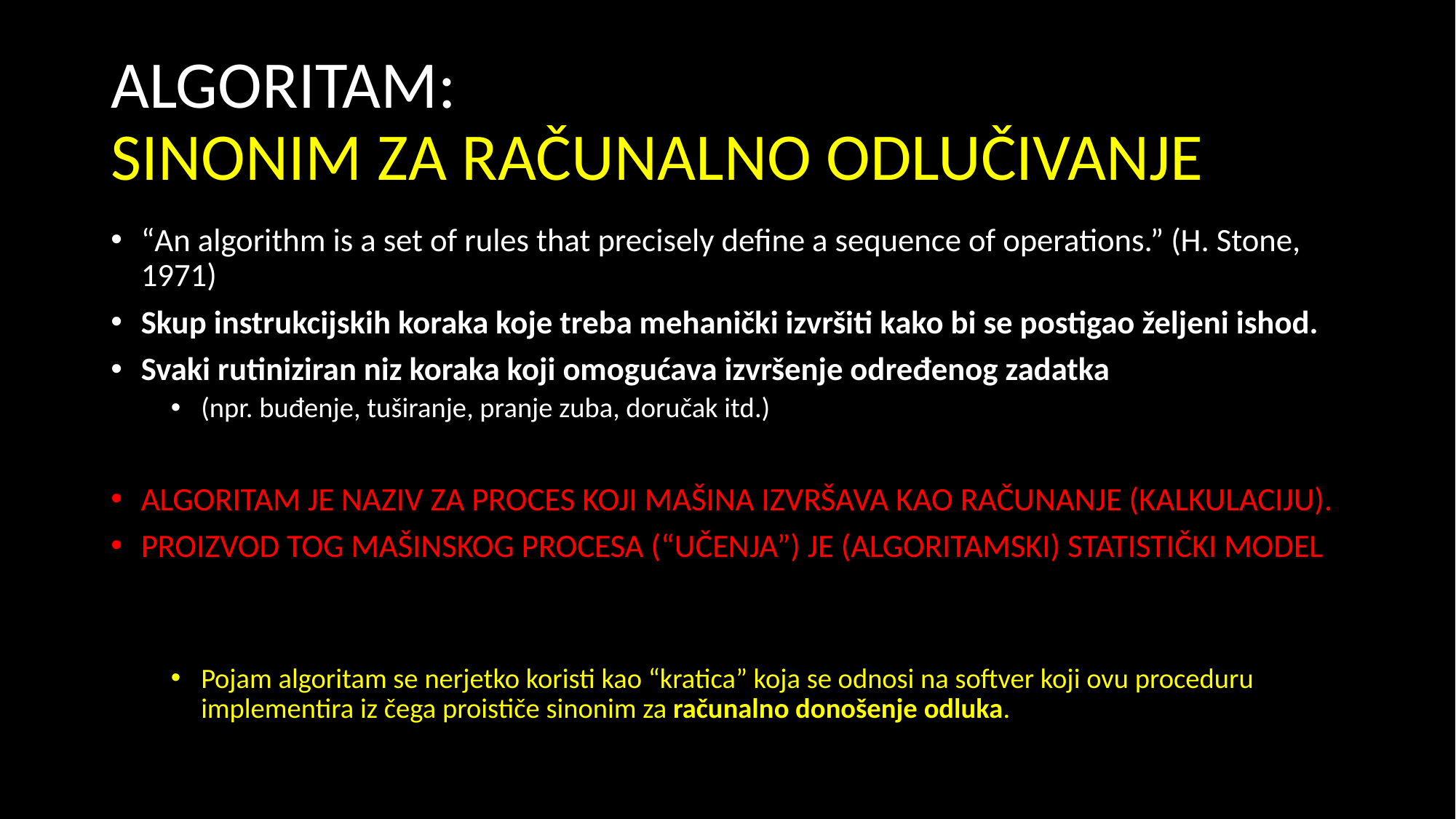

# ALGORITAM: SINONIM ZA RAČUNALNO ODLUČIVANJE
“An algorithm is a set of rules that precisely define a sequence of operations.” (H. Stone, 1971)
Skup instrukcijskih koraka koje treba mehanički izvršiti kako bi se postigao željeni ishod.
Svaki rutiniziran niz koraka koji omogućava izvršenje određenog zadatka
(npr. buđenje, tuširanje, pranje zuba, doručak itd.)

ALGORITAM JE NAZIV ZA PROCES KOJI MAŠINA IZVRŠAVA KAO RAČUNANJE (KALKULACIJU).
PROIZVOD TOG MAŠINSKOG PROCESA (“UČENJA”) JE (ALGORITAMSKI) STATISTIČKI MODEL

Pojam algoritam se nerjetko koristi kao “kratica” koja se odnosi na softver koji ovu proceduru implementira iz čega proističe sinonim za računalno donošenje odluka.